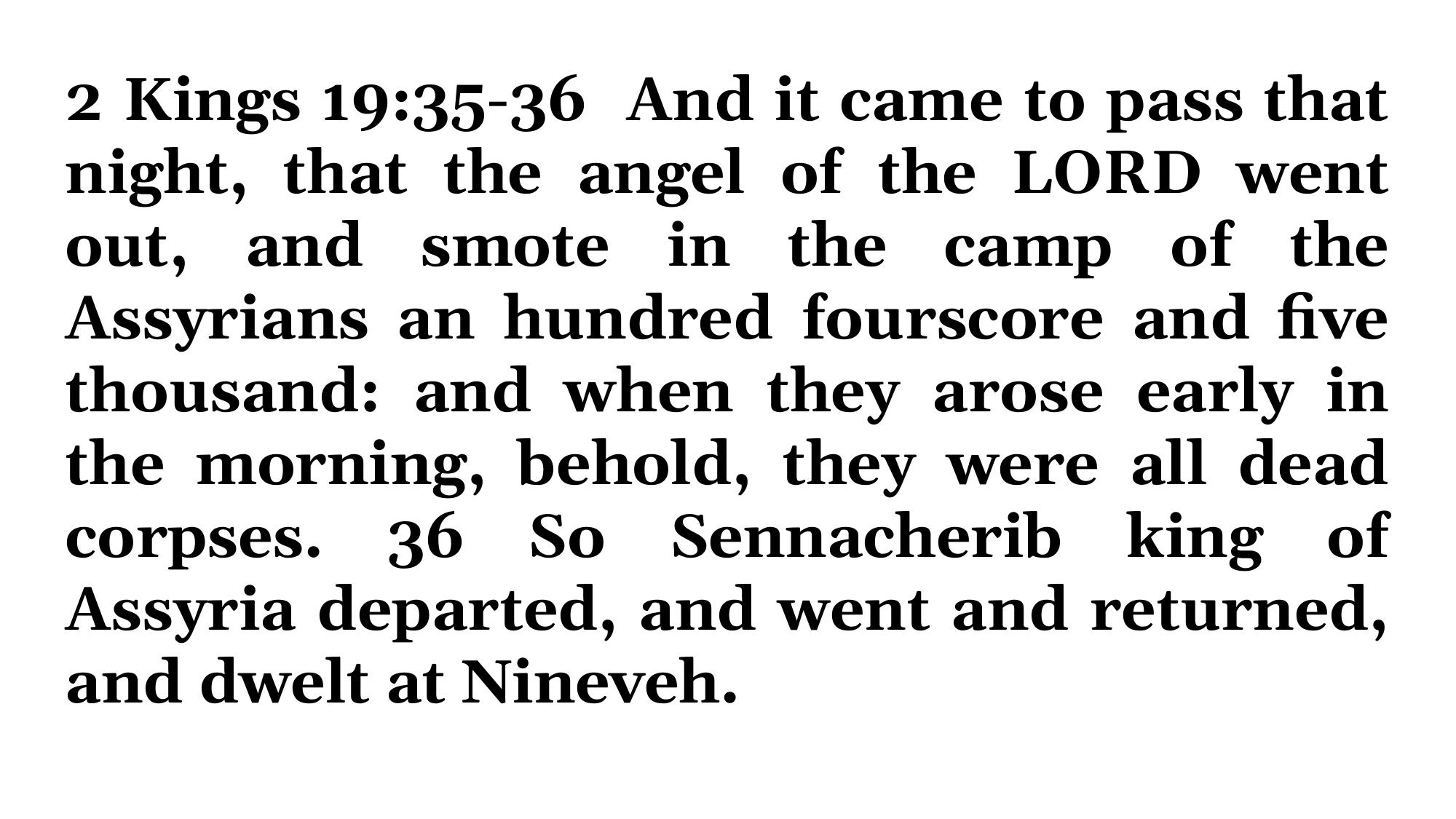

2 Kings 19:35-36  And it came to pass that night, that the angel of the LORD went out, and smote in the camp of the Assyrians an hundred fourscore and five thousand: and when they arose early in the morning, behold, they were all dead corpses. 36 So Sennacherib king of Assyria departed, and went and returned, and dwelt at Nineveh.